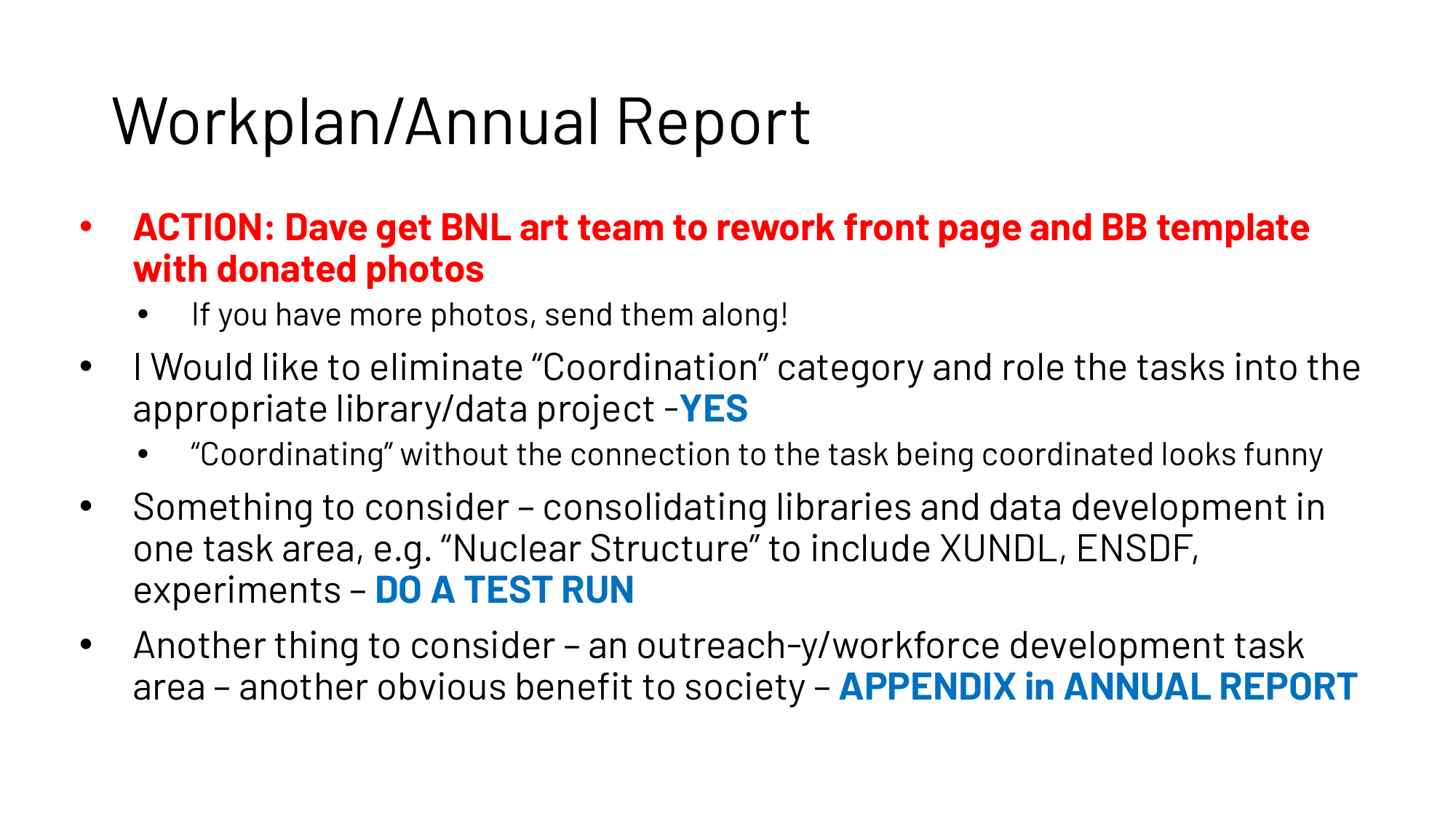

# Workplan/Annual Report
ACTION: Dave get BNL art team to rework front page and BB template with donated photos
If you have more photos, send them along!
I Would like to eliminate “Coordination” category and role the tasks into the appropriate library/data project -YES
“Coordinating” without the connection to the task being coordinated looks funny
Something to consider – consolidating libraries and data development in one task area, e.g. “Nuclear Structure” to include XUNDL, ENSDF, experiments – DO A TEST RUN
Another thing to consider – an outreach-y/workforce development task area – another obvious benefit to society – APPENDIX in ANNUAL REPORT